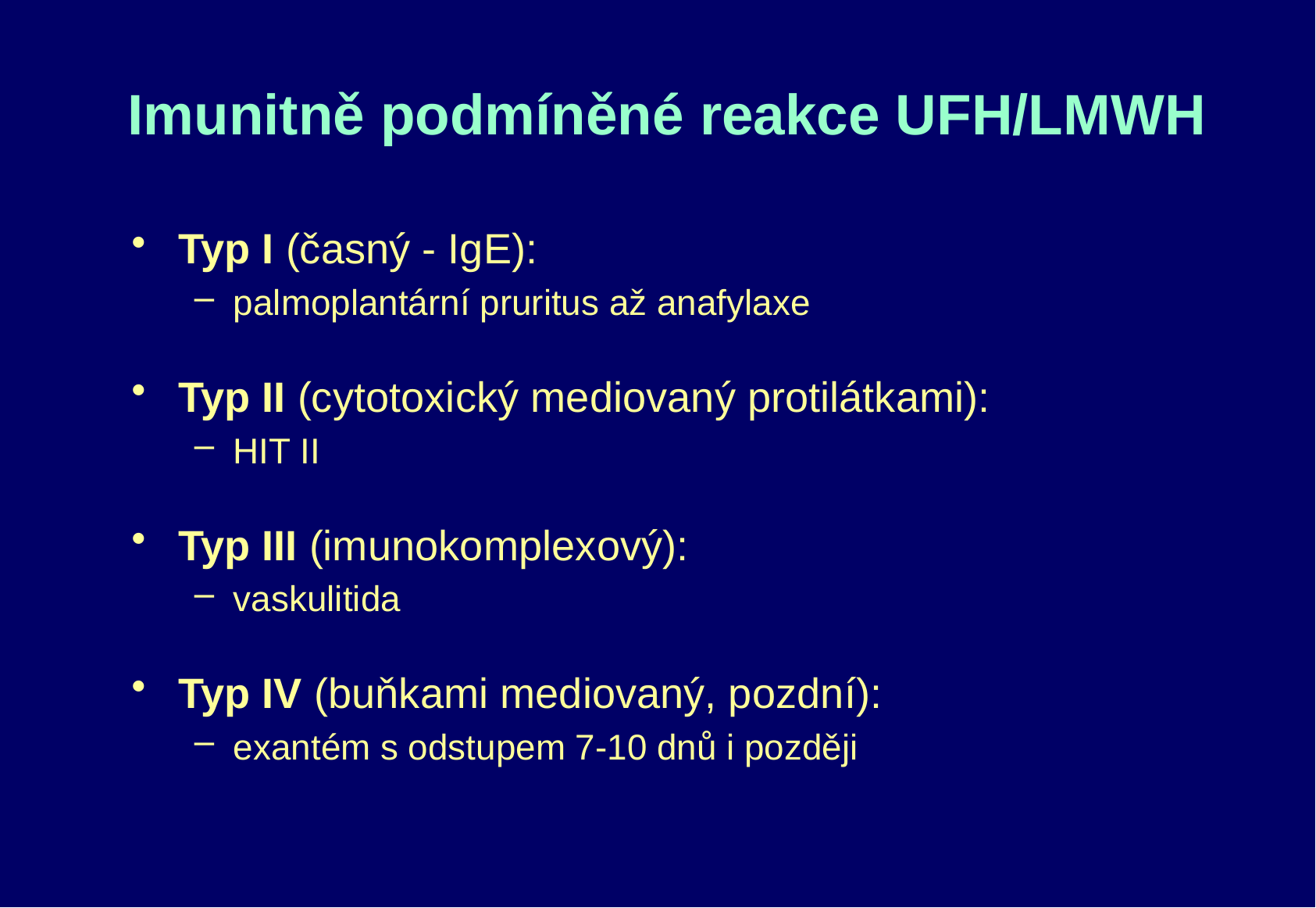

# Imunitně podmíněné reakce UFH/LMWH
Typ I (časný - IgE):
palmoplantární pruritus až anafylaxe

Typ II (cytotoxický mediovaný protilátkami):
HIT II

Typ III (imunokomplexový):
vaskulitida

Typ IV (buňkami mediovaný, pozdní):
exantém s odstupem 7-10 dnů i později